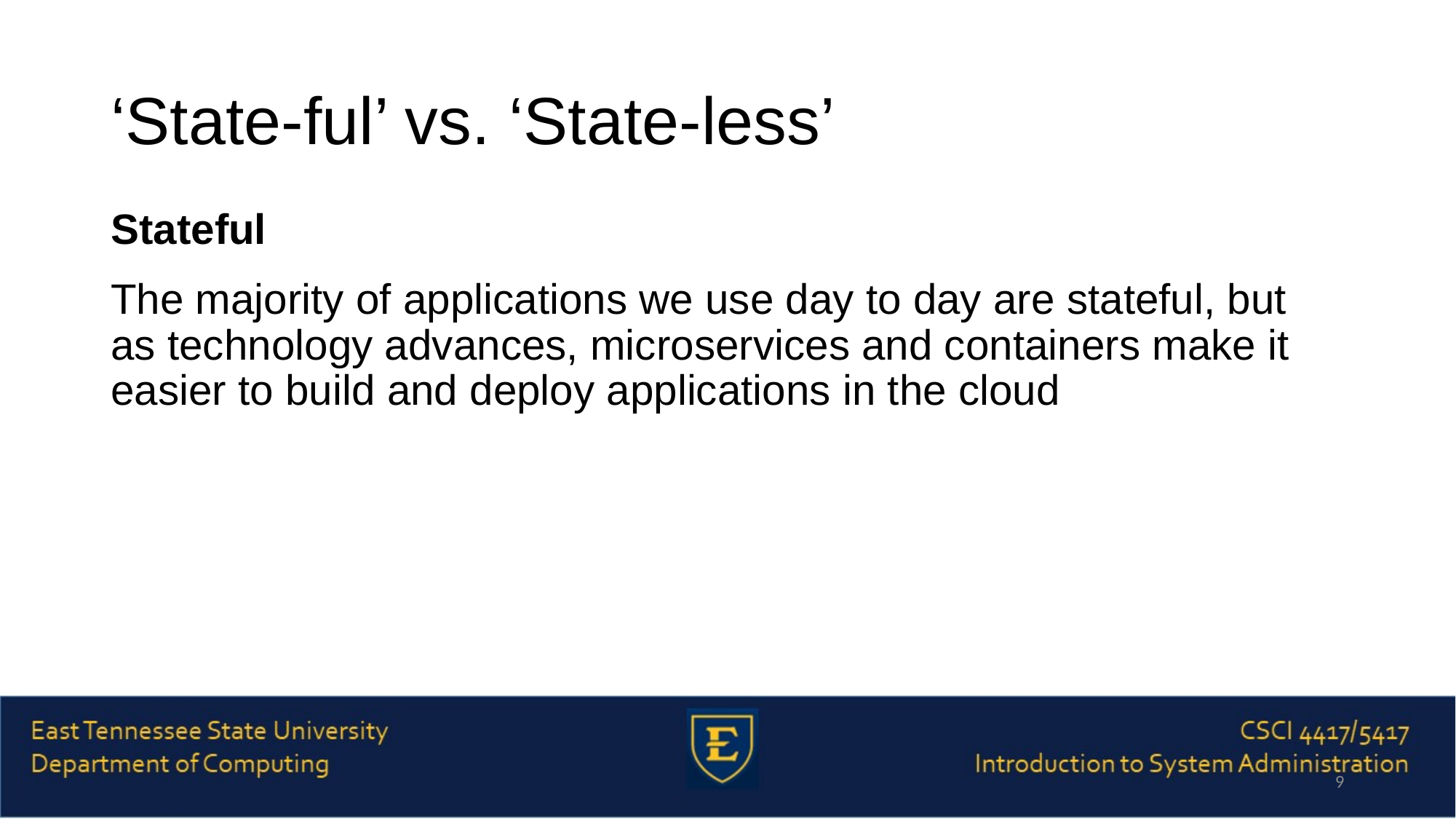

# ‘State-ful’ vs. ‘State-less’
Stateful
The majority of applications we use day to day are stateful, but as technology advances, microservices and containers make it easier to build and deploy applications in the cloud
9